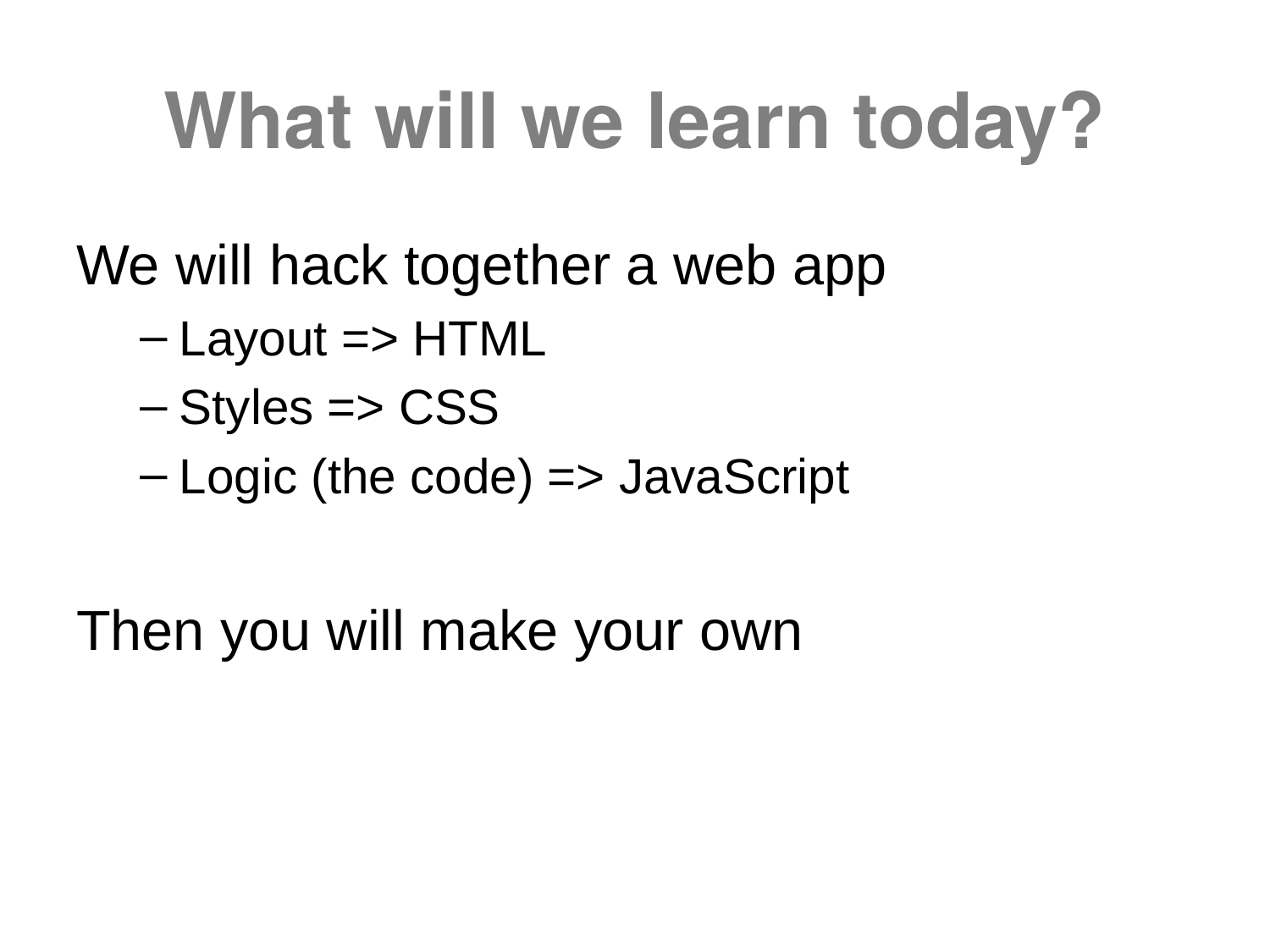

# What will we learn today?
We will hack together a web app
Layout => HTML
Styles => CSS
Logic (the code) => JavaScript

Then you will make your own